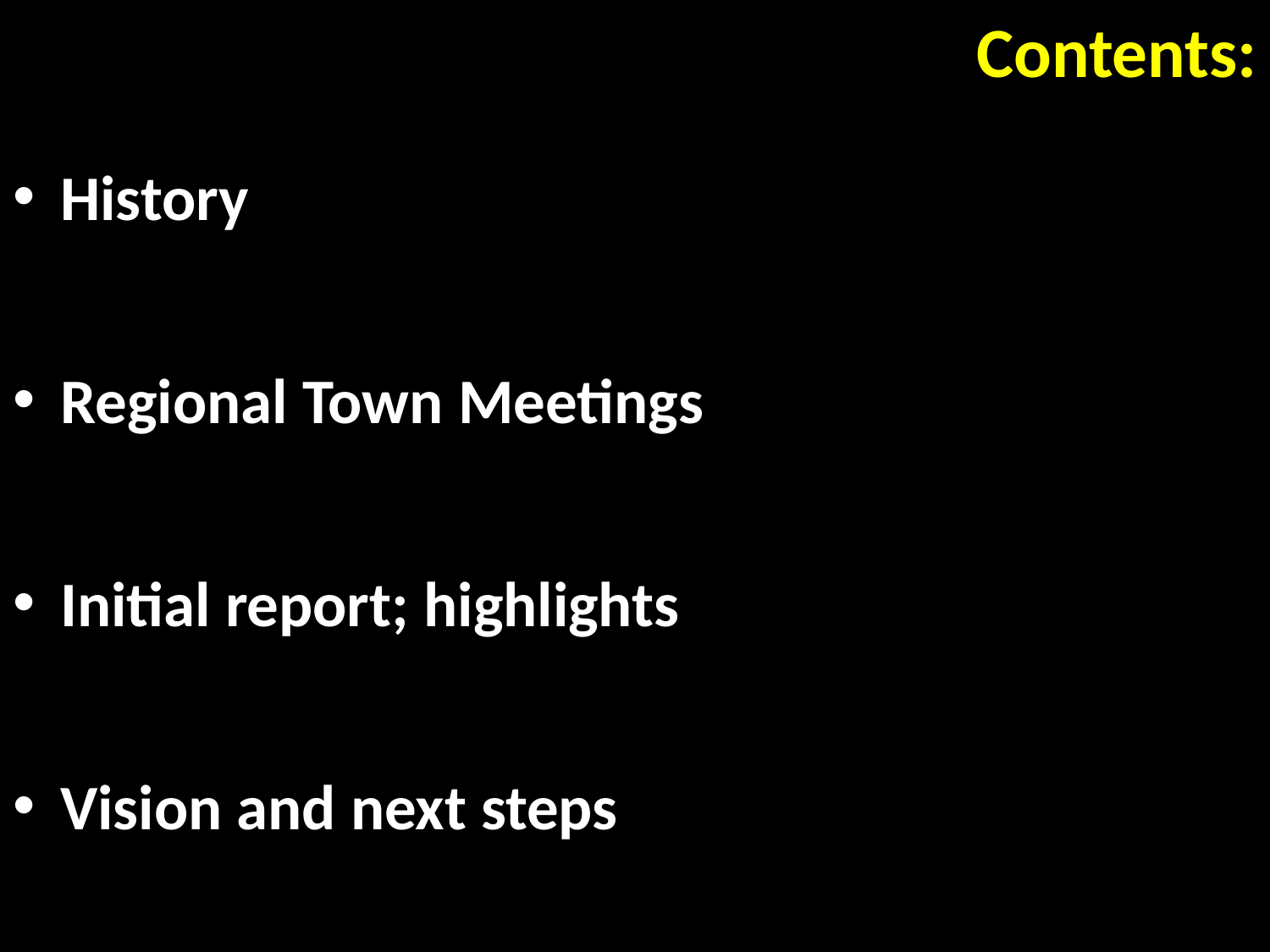

# Contents:
History
Regional Town Meetings
Initial report; highlights
Vision and next steps